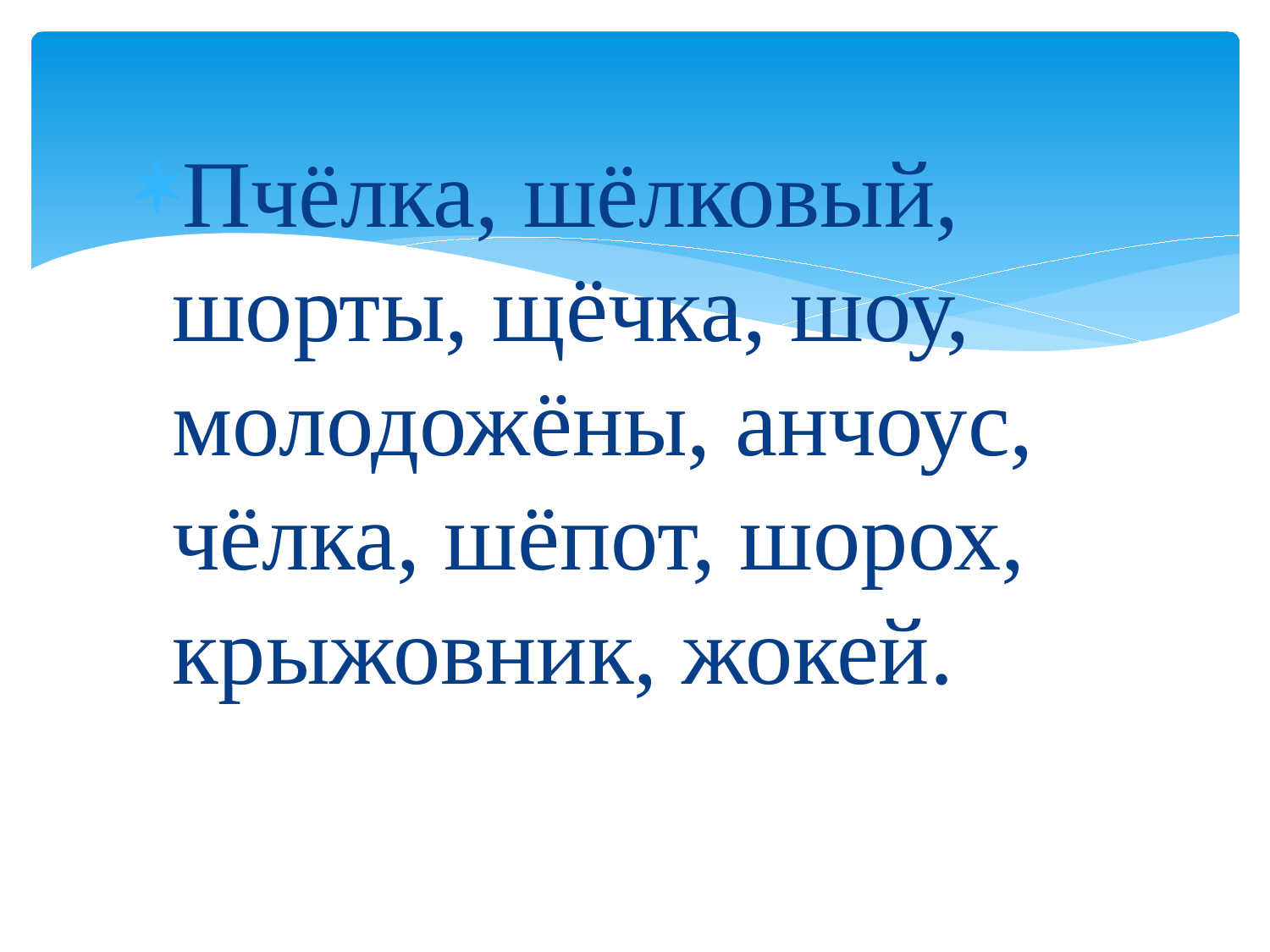

#
Пчёлка, шёлковый, шорты, щёчка, шоу, молодожёны, анчоус, чёлка, шёпот, шорох, крыжовник, жокей.